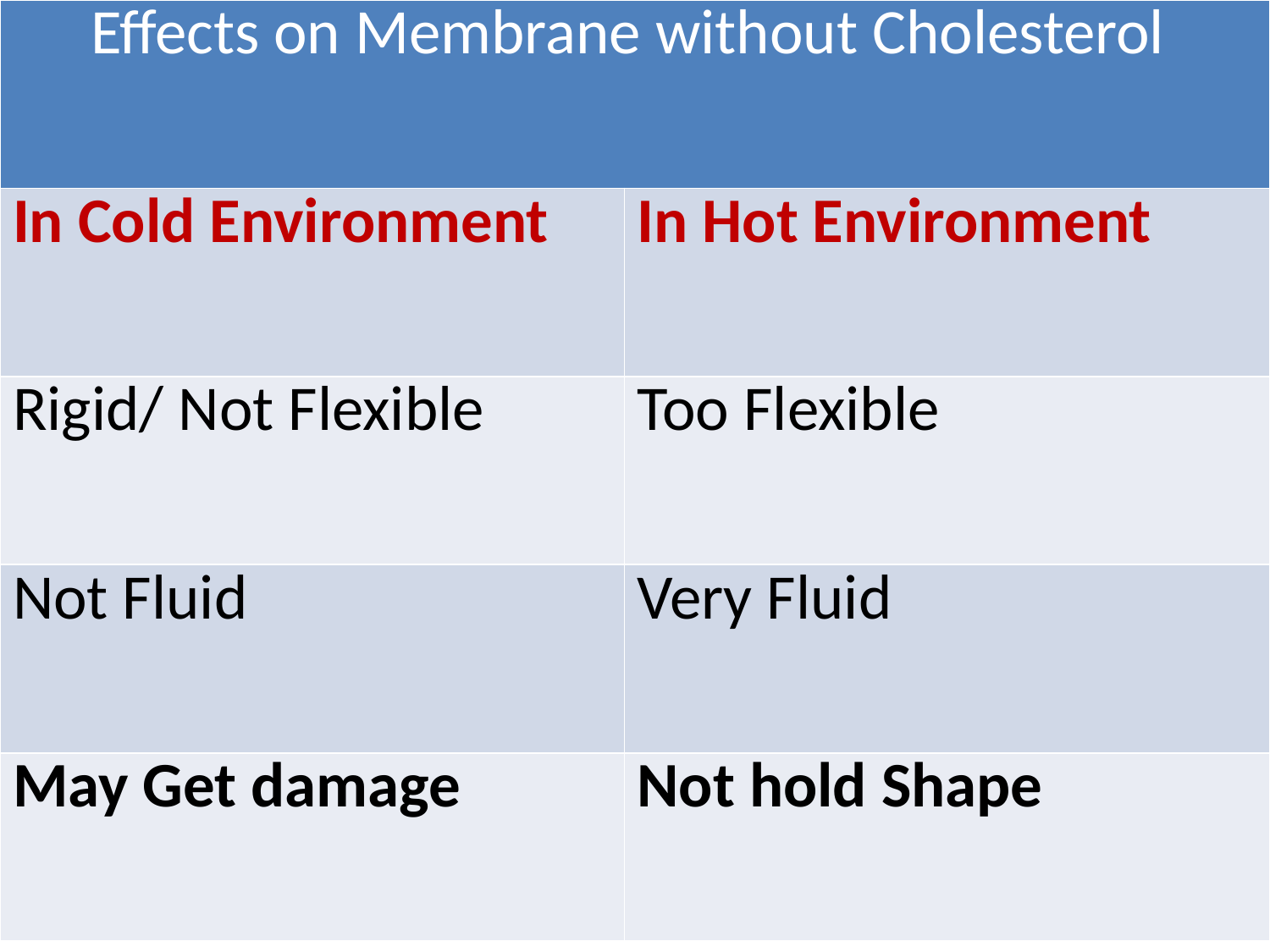

| Effects on Membrane without Cholesterol |  |
| --- | --- |
| In Cold Environment | In Hot Environment |
| Rigid/ Not Flexible | Too Flexible |
| Not Fluid | Very Fluid |
| May Get damage | Not hold Shape |